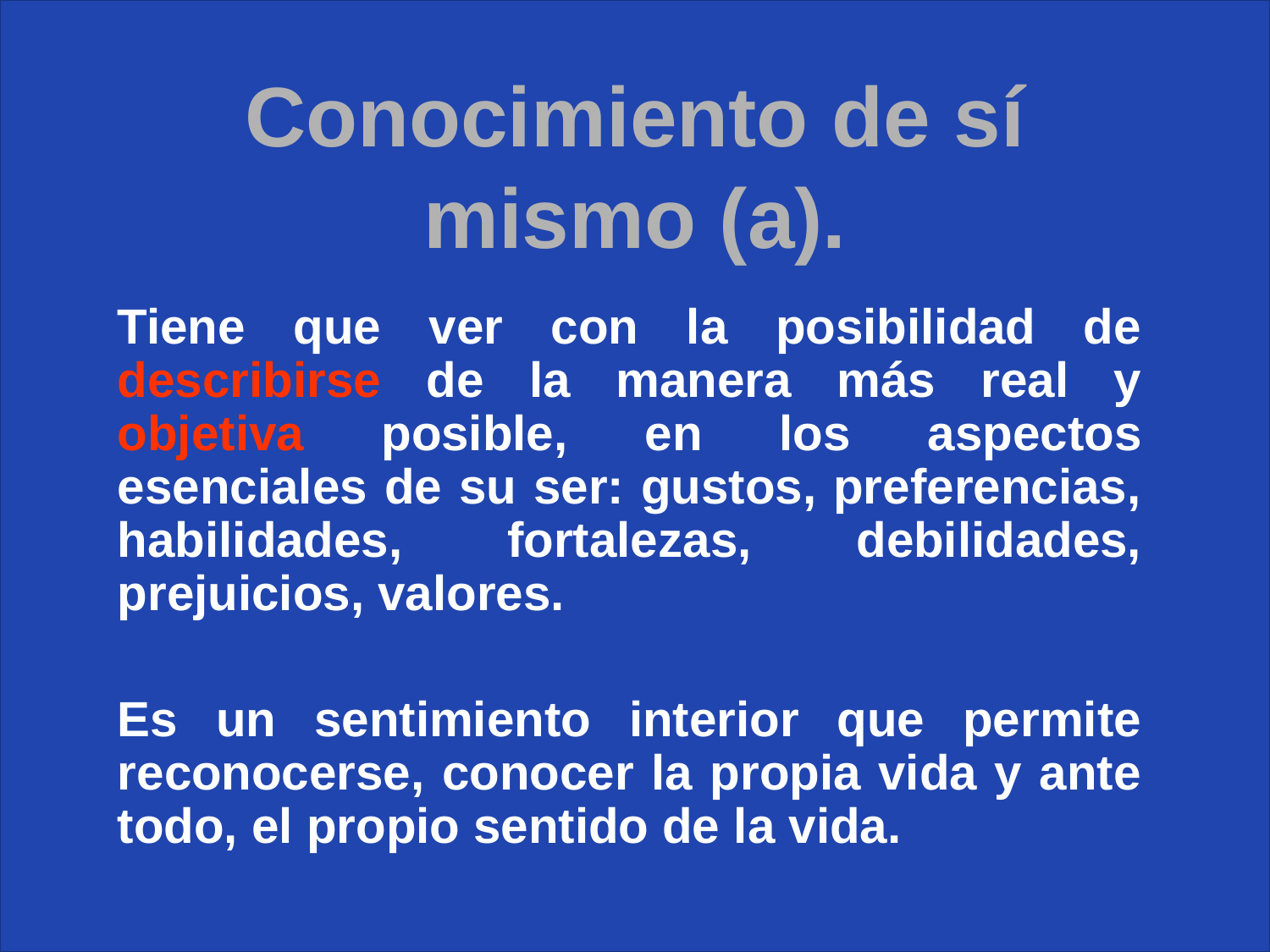

# Conocimiento de sí mismo (a).
Tiene que ver con la posibilidad de describirse de la manera más real y objetiva posible, en los aspectos esenciales de su ser: gustos, preferencias, habilidades, fortalezas, debilidades, prejuicios, valores.

Es un sentimiento interior que permite reconocerse, conocer la propia vida y ante todo, el propio sentido de la vida.